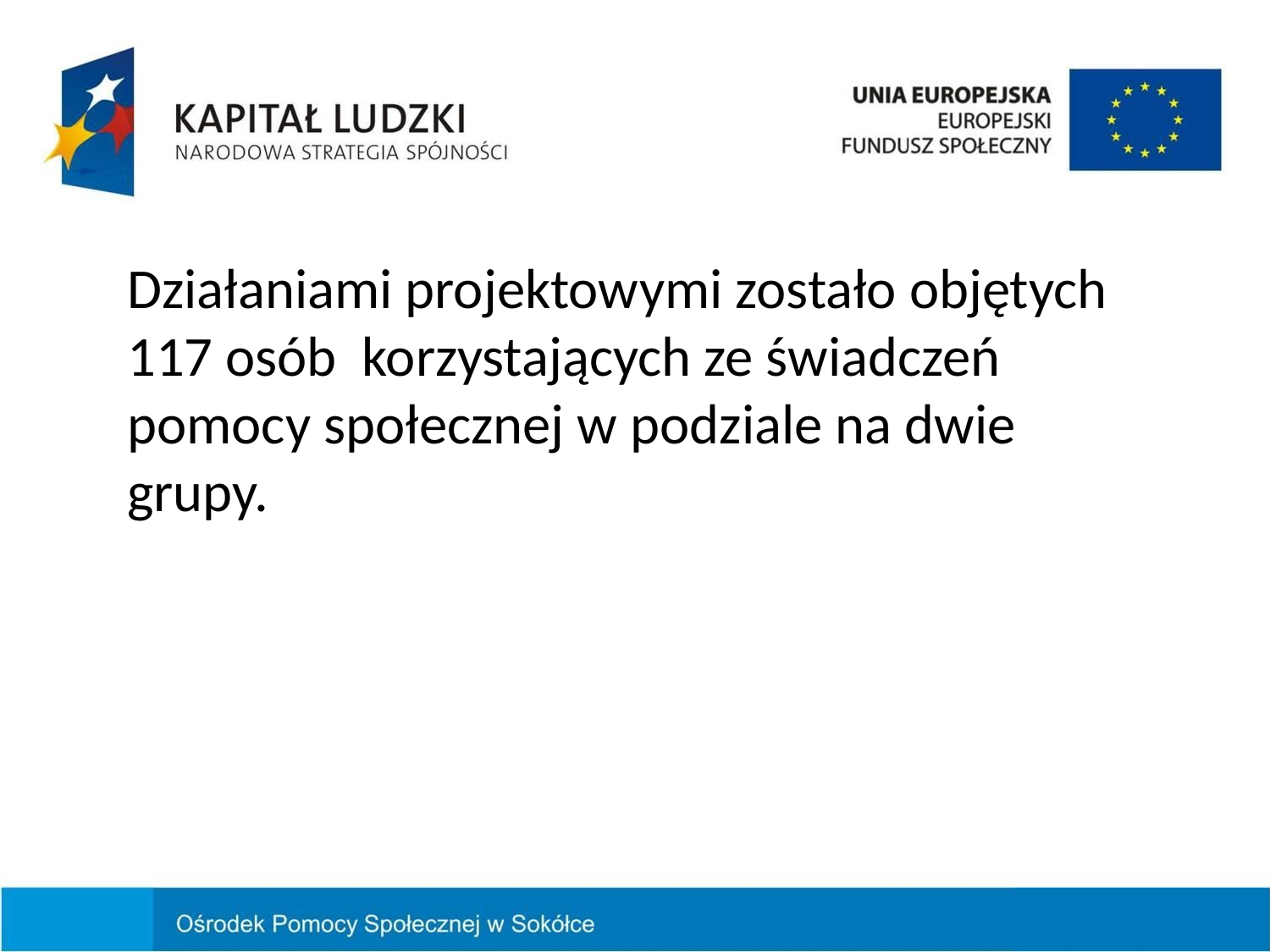

Działaniami projektowymi zostało objętych 117 osób  korzystających ze świadczeń pomocy społecznej w podziale na dwie grupy.